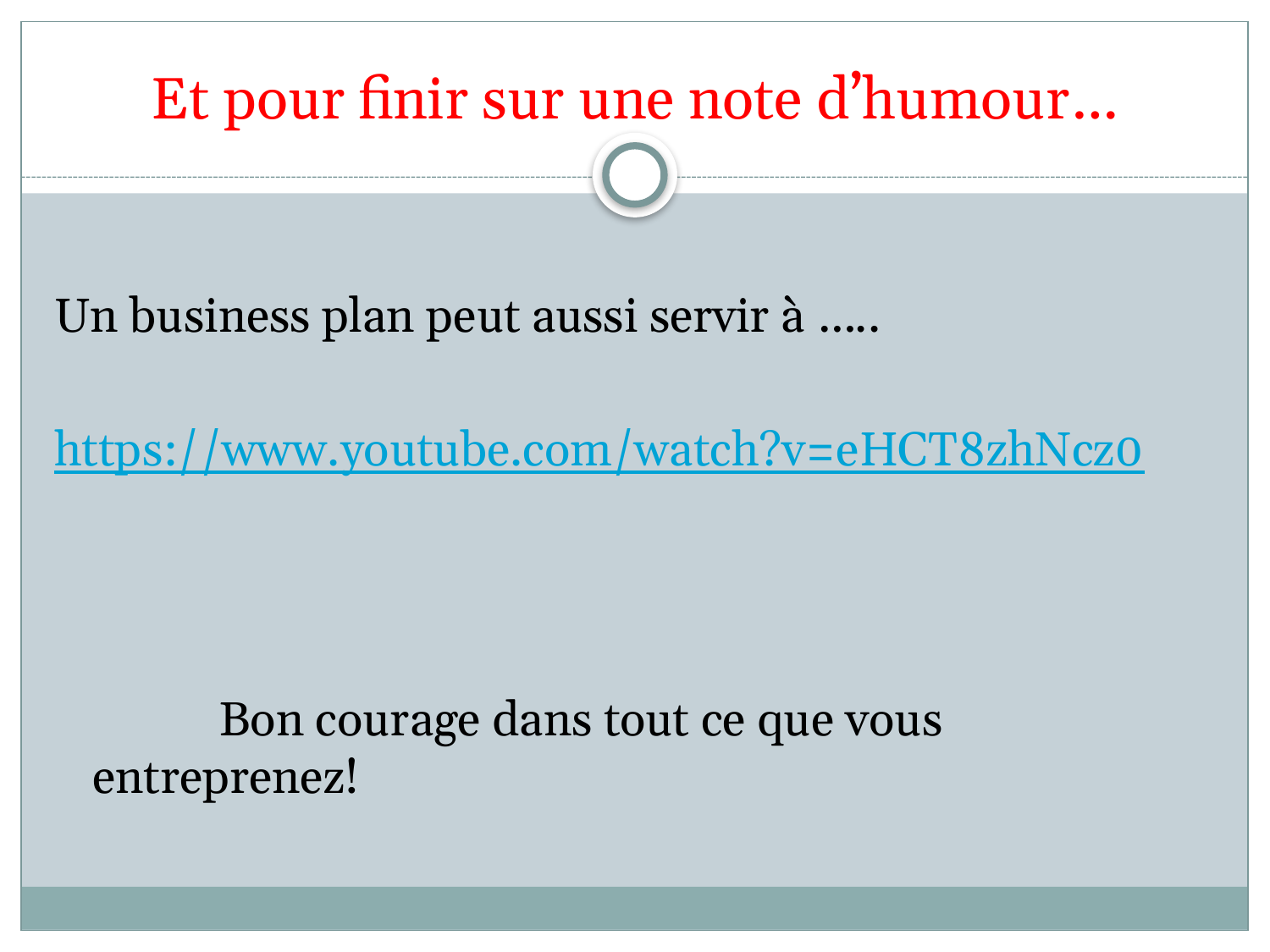

# Et pour finir sur une note d’humour…

Un business plan peut aussi servir à …..

https://www.youtube.com/watch?v=eHCT8zhNcz0

		Bon courage dans tout ce que vous entreprenez!